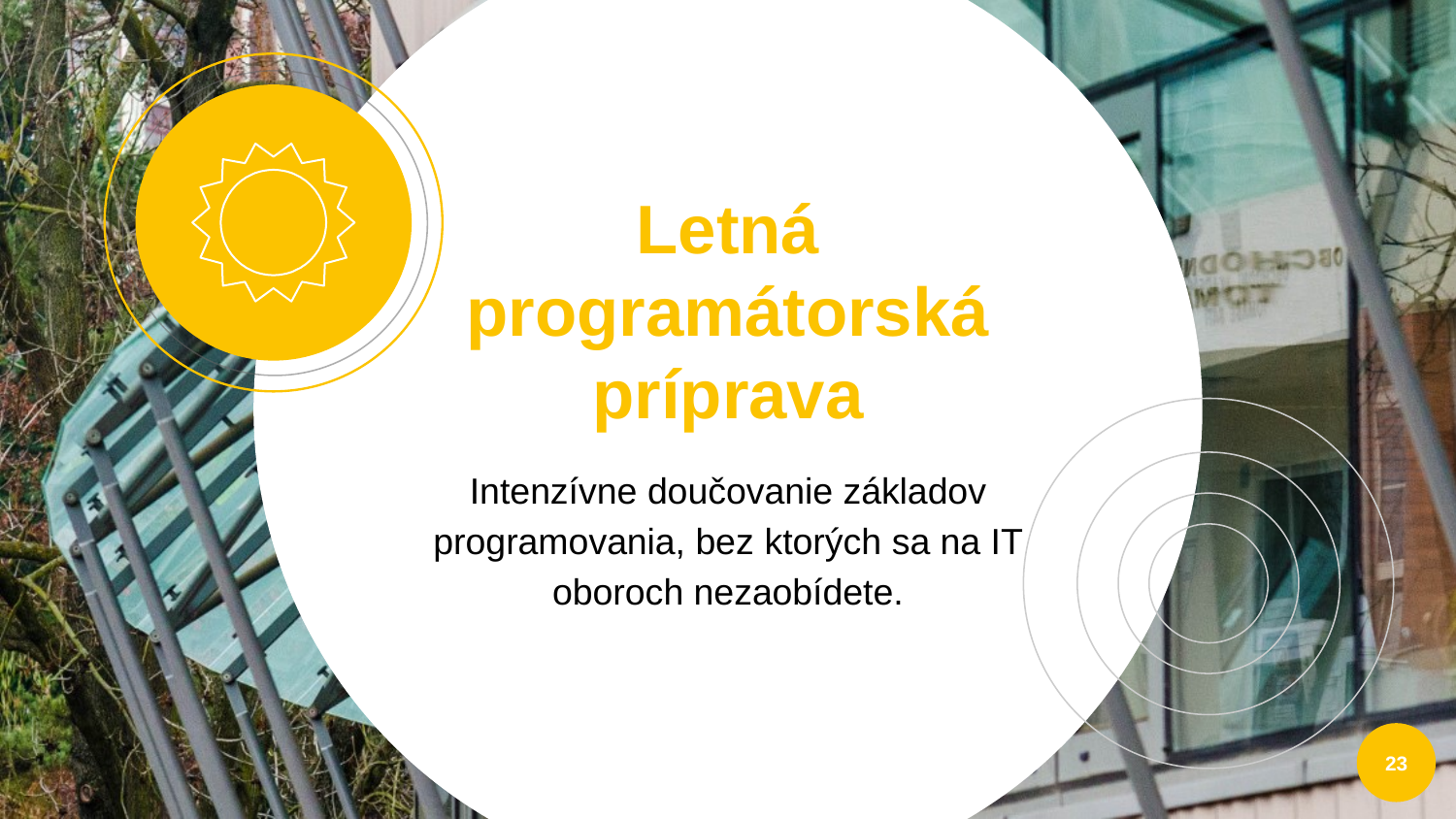

# Letná programátorská príprava
Intenzívne doučovanie základov programovania, bez ktorých sa na IT oboroch nezaobídete.

23